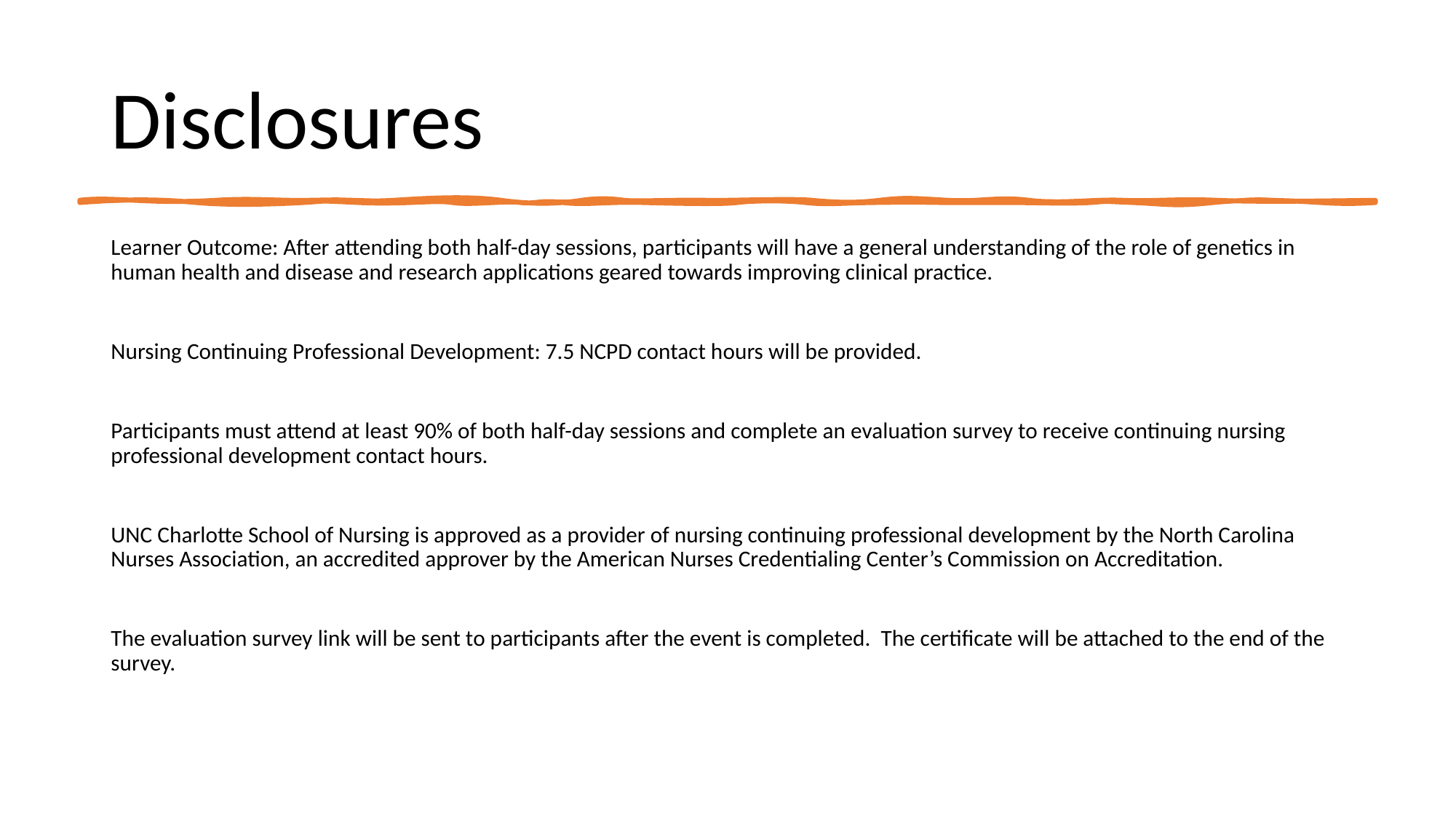

# Disclosures

Learner Outcome: After attending both half-day sessions, participants will have a general understanding of the role of genetics in human health and disease and research applications geared towards improving clinical practice.

Nursing Continuing Professional Development: 7.5 NCPD contact hours will be provided.

Participants must attend at least 90% of both half-day sessions and complete an evaluation survey to receive continuing nursing professional development contact hours.

UNC Charlotte School of Nursing is approved as a provider of nursing continuing professional development by the North Carolina Nurses Association, an accredited approver by the American Nurses Credentialing Center’s Commission on Accreditation.

The evaluation survey link will be sent to participants after the event is completed.  The certificate will be attached to the end of the survey.